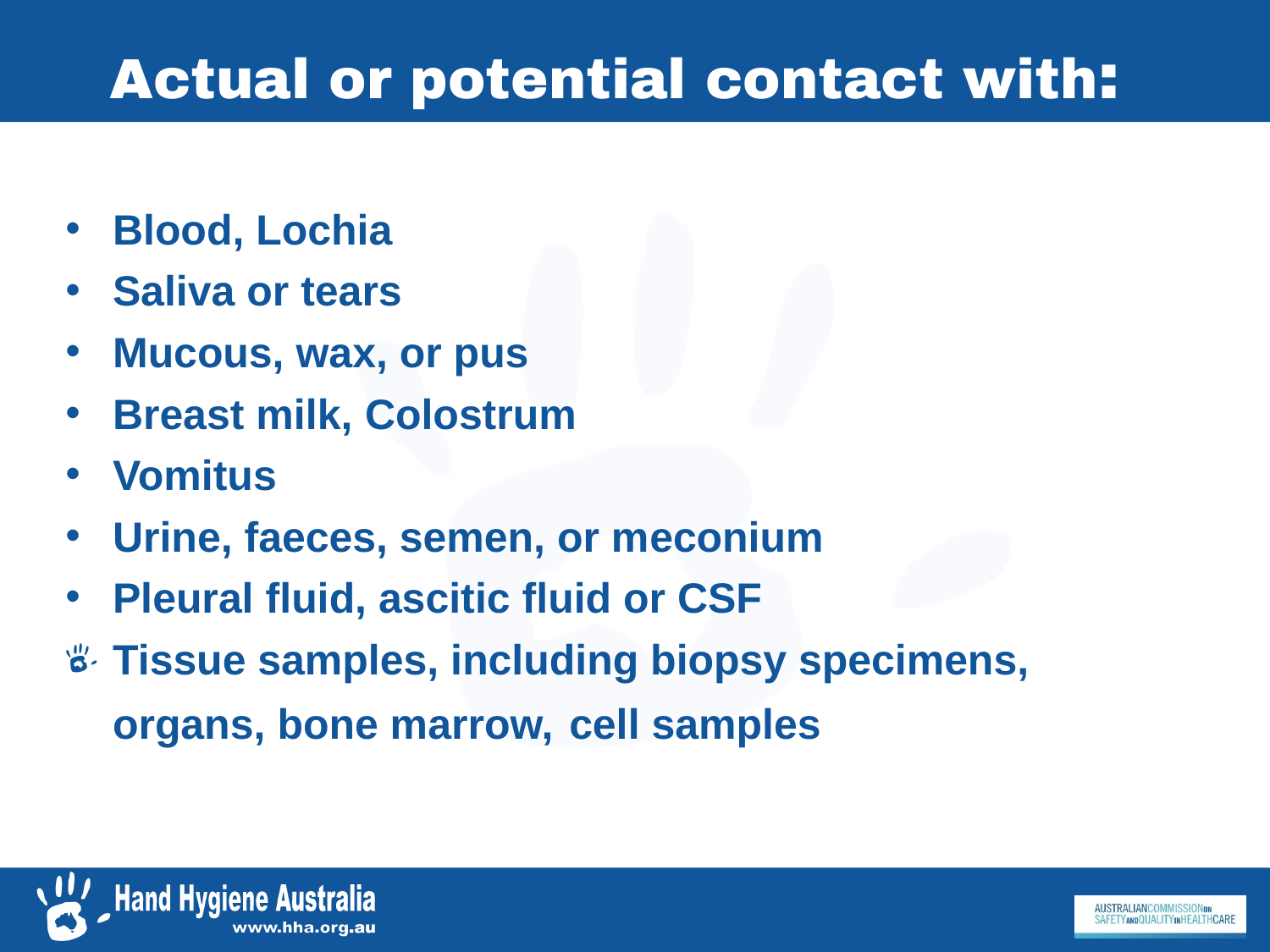

# Actual or potential contact with:
Blood, Lochia
Saliva or tears
Mucous, wax, or pus
Breast milk, Colostrum
Vomitus
Urine, faeces, semen, or meconium
Pleural fluid, ascitic fluid or CSF
Tissue samples, including biopsy specimens, organs, bone marrow, cell samples